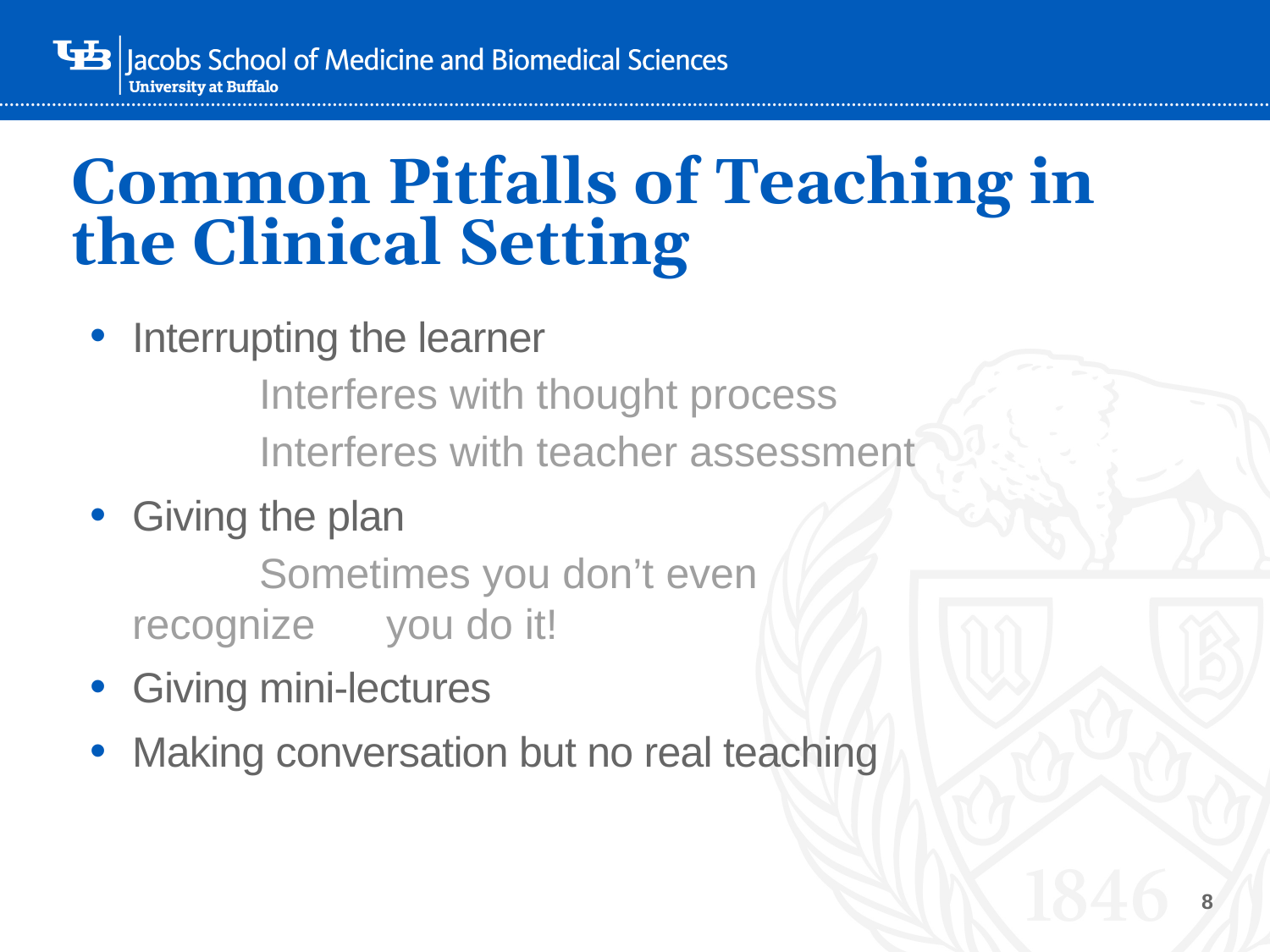

# Common Pitfalls of Teaching in the Clinical Setting
Interrupting the learner
	Interferes with thought process
	Interferes with teacher assessment
Giving the plan
	Sometimes you don’t even recognize 	you do it!
Giving mini-lectures
Making conversation but no real teaching